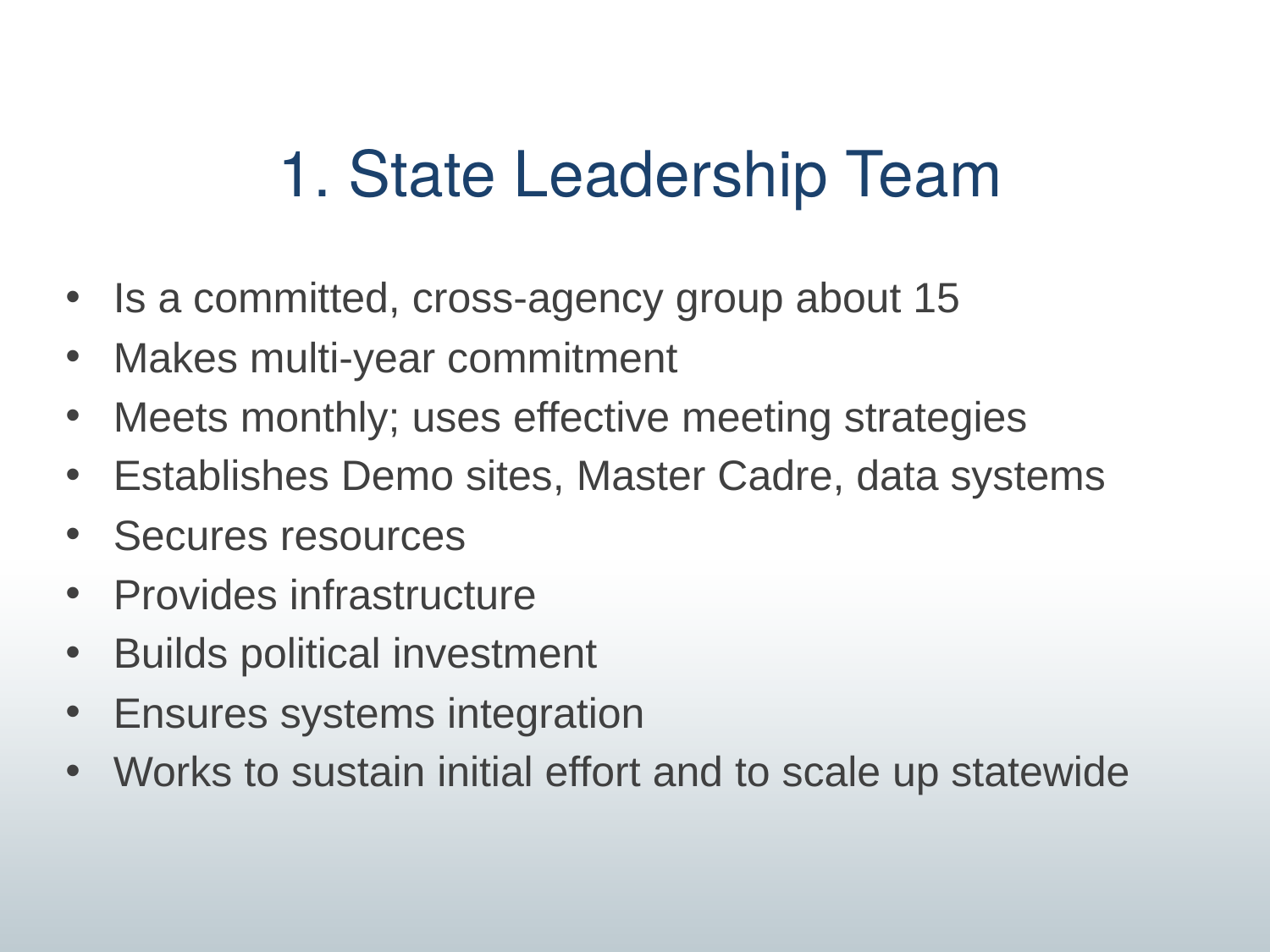

# 1. State Leadership Team
Is a committed, cross-agency group about 15
Makes multi-year commitment
Meets monthly; uses effective meeting strategies
Establishes Demo sites, Master Cadre, data systems
Secures resources
Provides infrastructure
Builds political investment
Ensures systems integration
Works to sustain initial effort and to scale up statewide